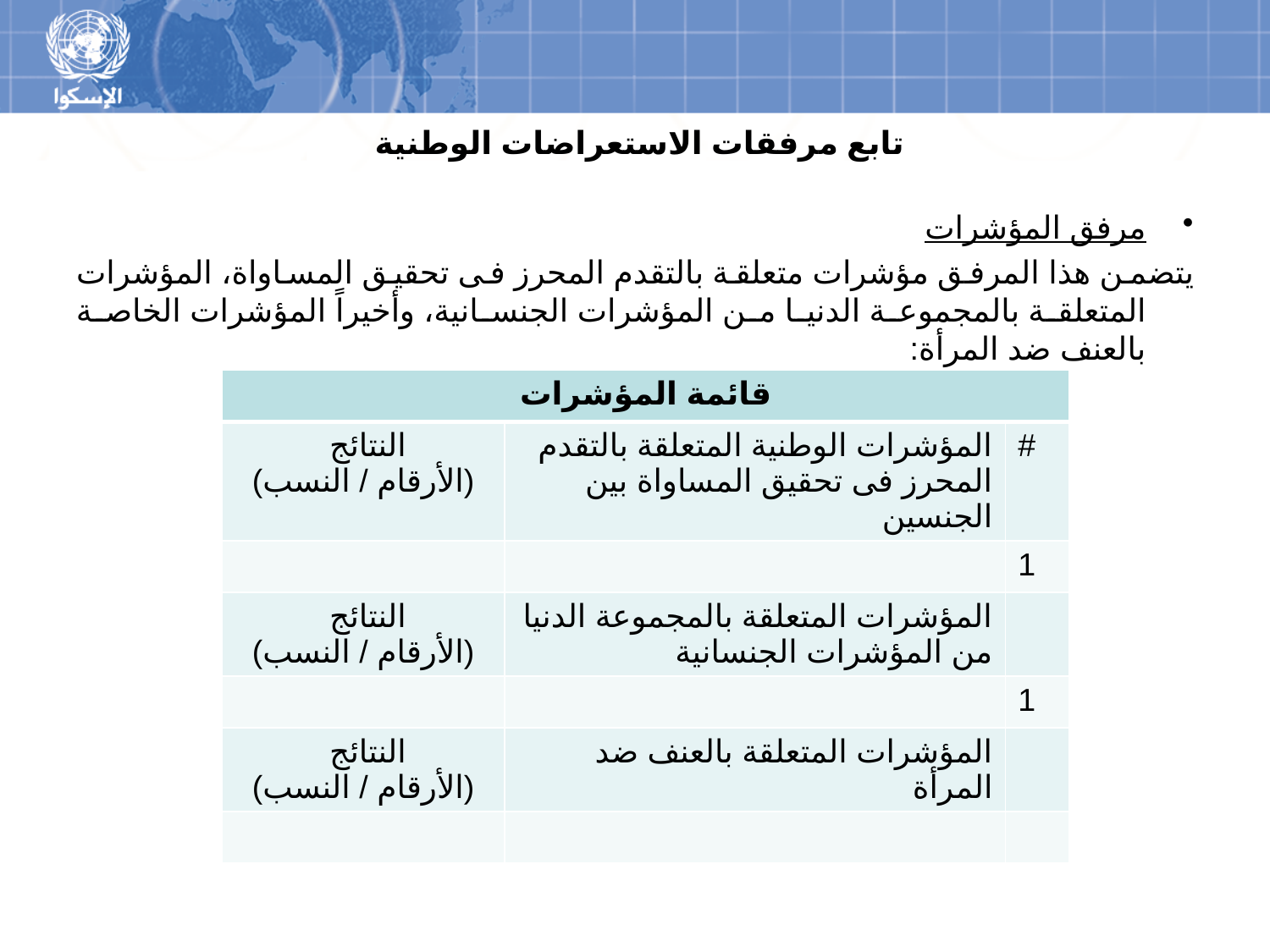

# تابع مرفقات الاستعراضات الوطنية
مرفق المؤشرات
	يتضمن هذا المرفق مؤشرات متعلقة بالتقدم المحرز فى تحقيق المساواة، المؤشرات المتعلقة بالمجموعة الدنيا من المؤشرات الجنسانية، وأخيراً المؤشرات الخاصة بالعنف ضد المرأة:

| قائمة المؤشرات |  |  |
| --- | --- | --- |
| النتائج (الأرقام / النسب) | المؤشرات الوطنية المتعلقة بالتقدم المحرز فى تحقيق المساواة بين الجنسين | # |
|  |  | 1 |
| النتائج (الأرقام / النسب) | المؤشرات المتعلقة بالمجموعة الدنيا من المؤشرات الجنسانية |  |
|  |  | 1 |
| النتائج (الأرقام / النسب) | المؤشرات المتعلقة بالعنف ضد المرأة |  |
|  |  |  |